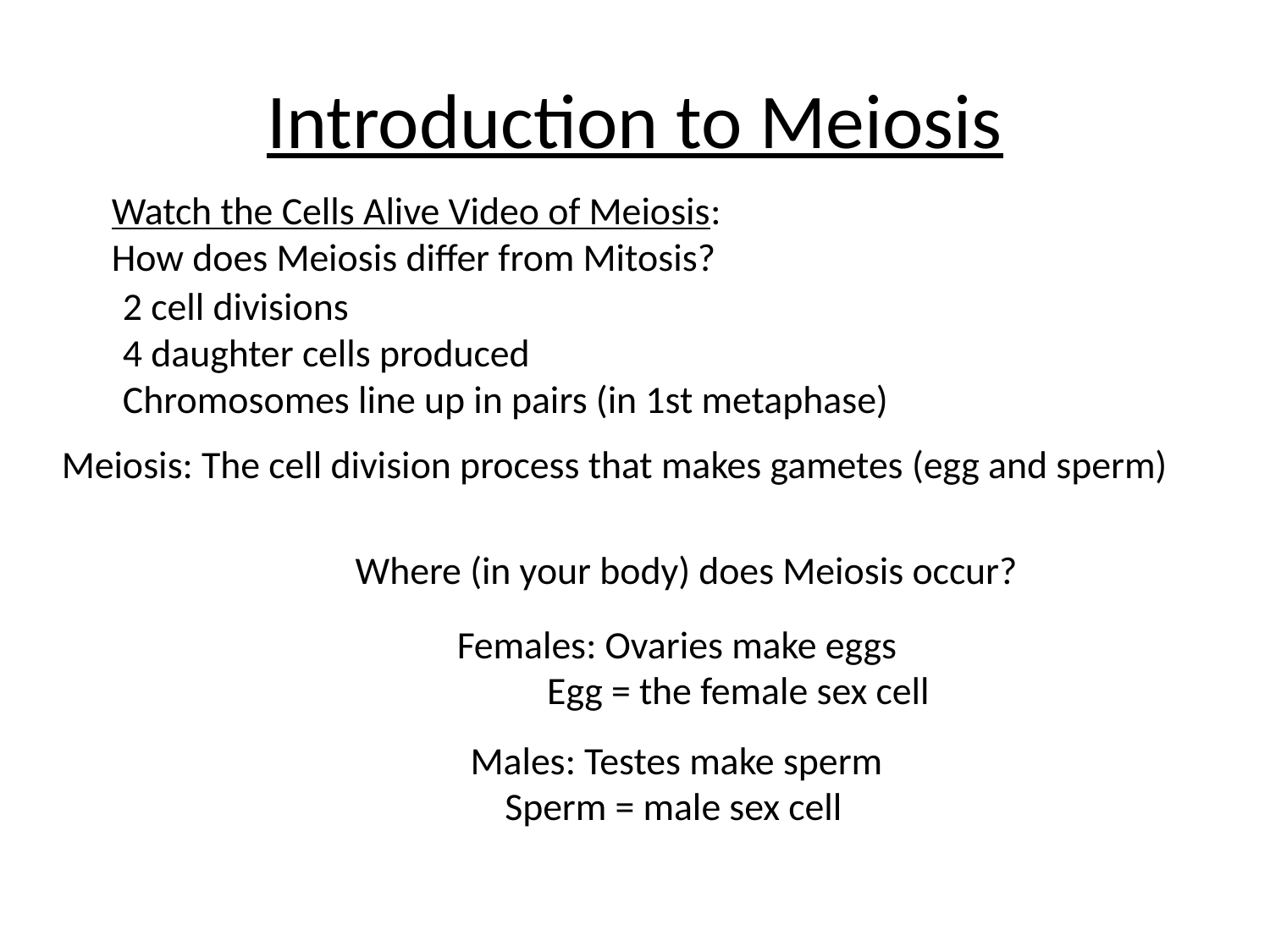

# Introduction to Meiosis
Watch the Cells Alive Video of Meiosis:
How does Meiosis differ from Mitosis?
2 cell divisions
4 daughter cells produced
Chromosomes line up in pairs (in 1st metaphase)
Meiosis: The cell division process that makes gametes (egg and sperm)
Where (in your body) does Meiosis occur?
Females: Ovaries make eggs
		Egg = the female sex cell
Males: Testes make sperm
	Sperm = male sex cell